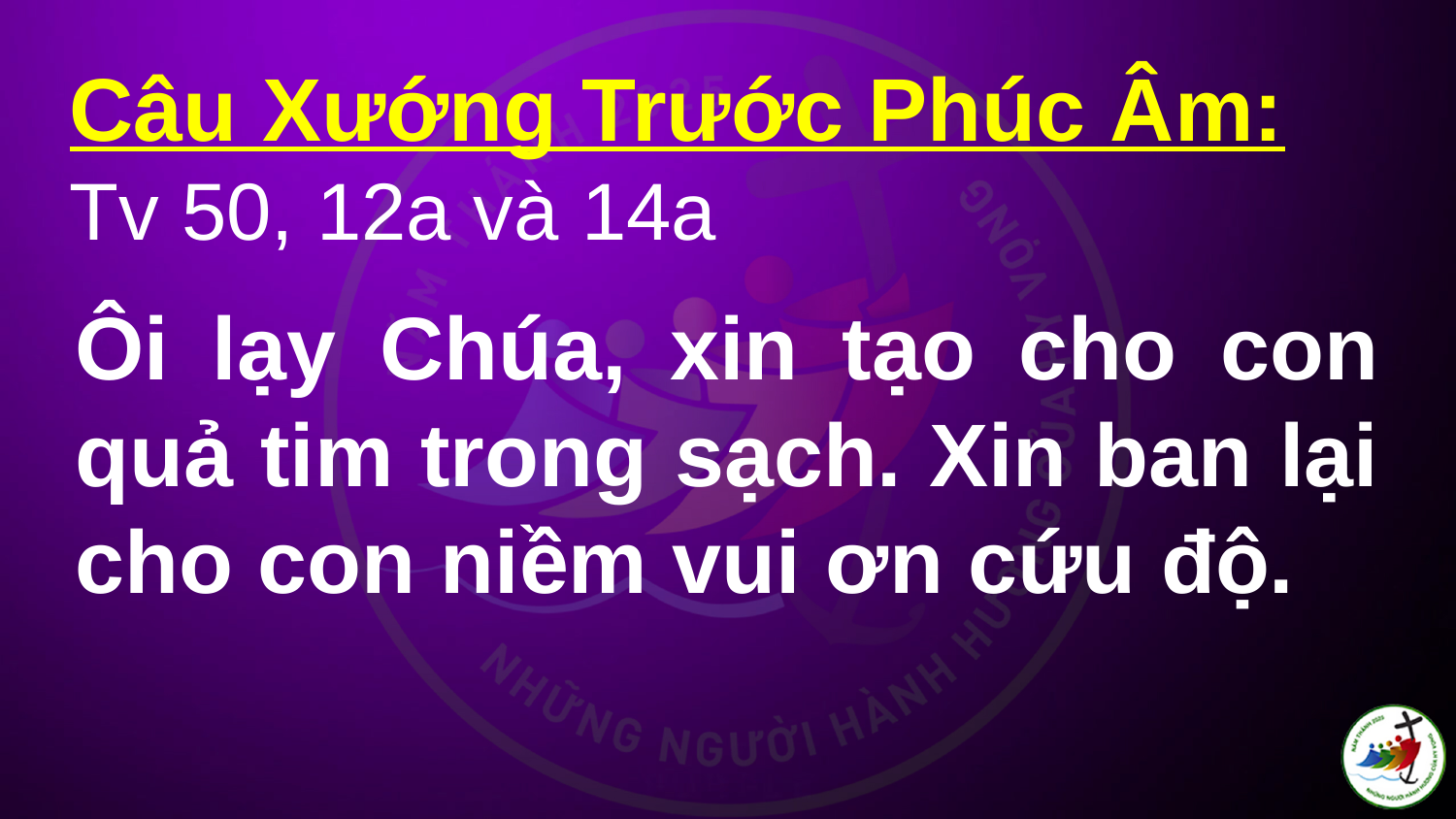

Câu Xướng Trước Phúc Âm:
Tv 50, 12a và 14a
# Ôi lạy Chúa, xin tạo cho con quả tim trong sạch. Xin ban lại cho con niềm vui ơn cứu độ.